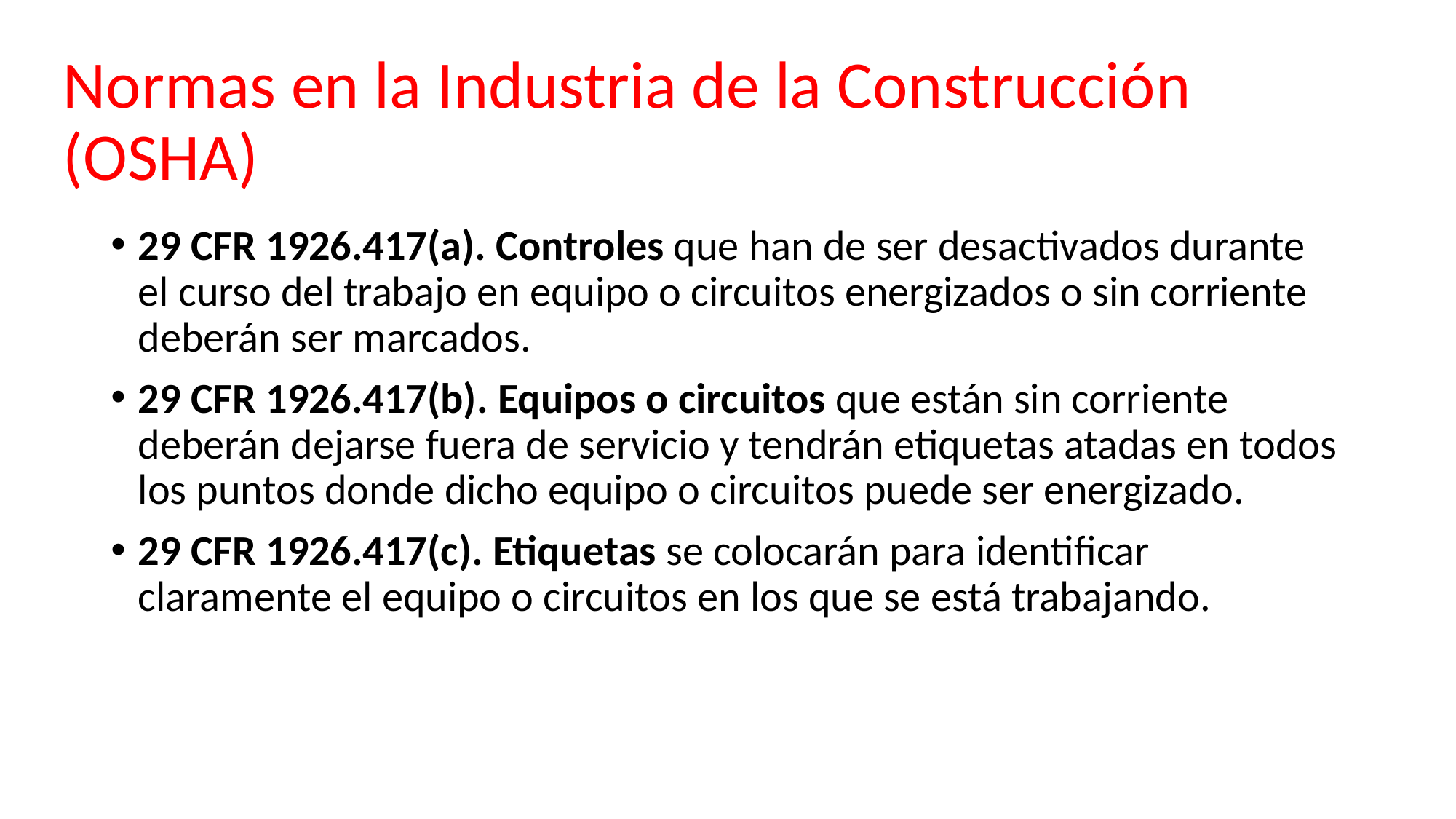

# Normas en la Industria de la Construcción (OSHA)
29 CFR 1926.417(a). Controles que han de ser desactivados durante el curso del trabajo en equipo o circuitos energizados o sin corriente deberán ser marcados.
29 CFR 1926.417(b). Equipos o circuitos que están sin corriente deberán dejarse fuera de servicio y tendrán etiquetas atadas en todos los puntos donde dicho equipo o circuitos puede ser energizado.
29 CFR 1926.417(c). Etiquetas se colocarán para identificar claramente el equipo o circuitos en los que se está trabajando.